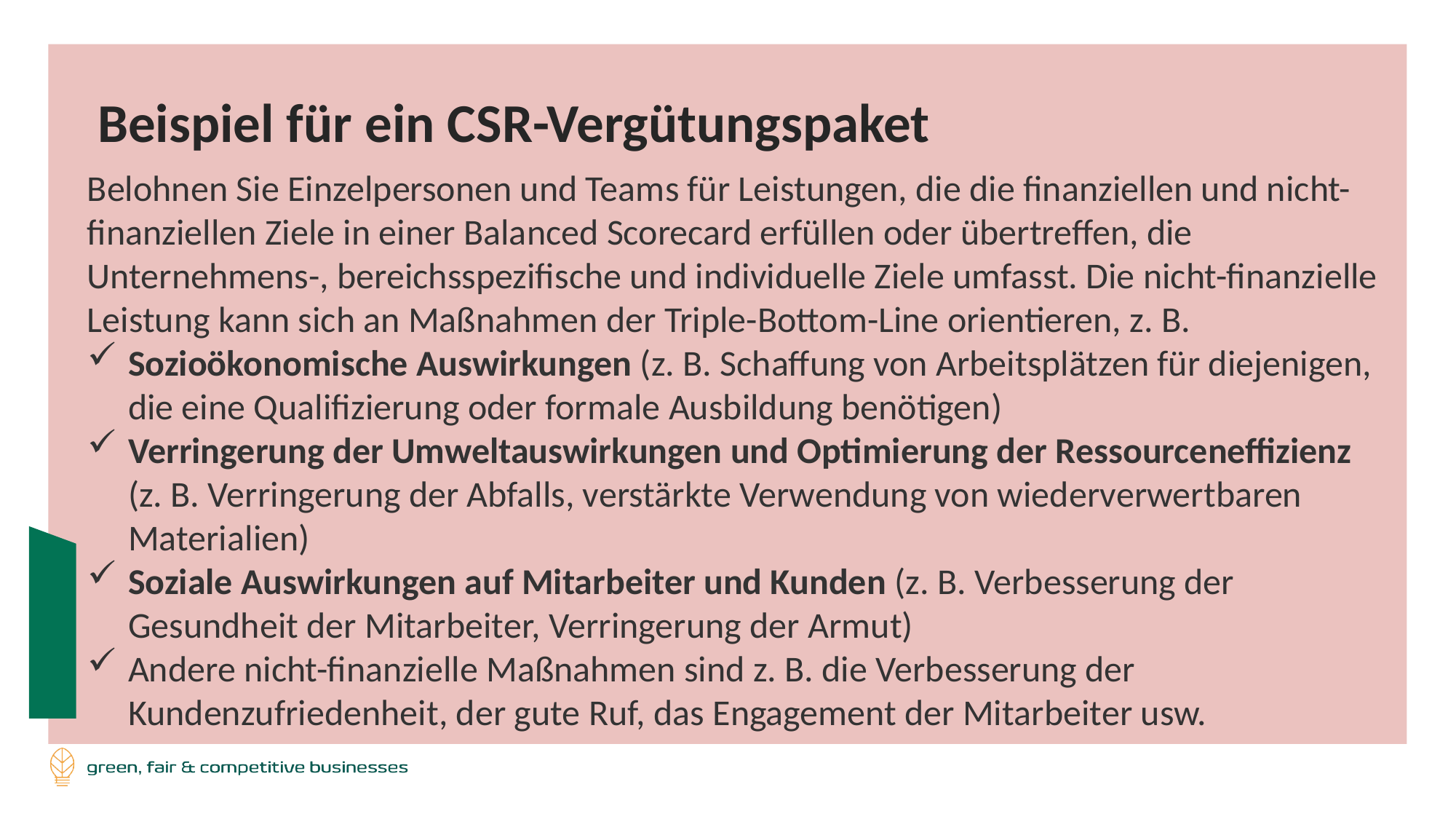

Beispiel für ein CSR-Vergütungspaket
Belohnen Sie Einzelpersonen und Teams für Leistungen, die die finanziellen und nicht-finanziellen Ziele in einer Balanced Scorecard erfüllen oder übertreffen, die Unternehmens-, bereichsspezifische und individuelle Ziele umfasst. Die nicht-finanzielle Leistung kann sich an Maßnahmen der Triple-Bottom-Line orientieren, z. B.
Sozioökonomische Auswirkungen (z. B. Schaffung von Arbeitsplätzen für diejenigen, die eine Qualifizierung oder formale Ausbildung benötigen)
Verringerung der Umweltauswirkungen und Optimierung der Ressourceneffizienz (z. B. Verringerung der Abfalls, verstärkte Verwendung von wiederverwertbaren Materialien)
Soziale Auswirkungen auf Mitarbeiter und Kunden (z. B. Verbesserung der Gesundheit der Mitarbeiter, Verringerung der Armut)
Andere nicht-finanzielle Maßnahmen sind z. B. die Verbesserung der Kundenzufriedenheit, der gute Ruf, das Engagement der Mitarbeiter usw.